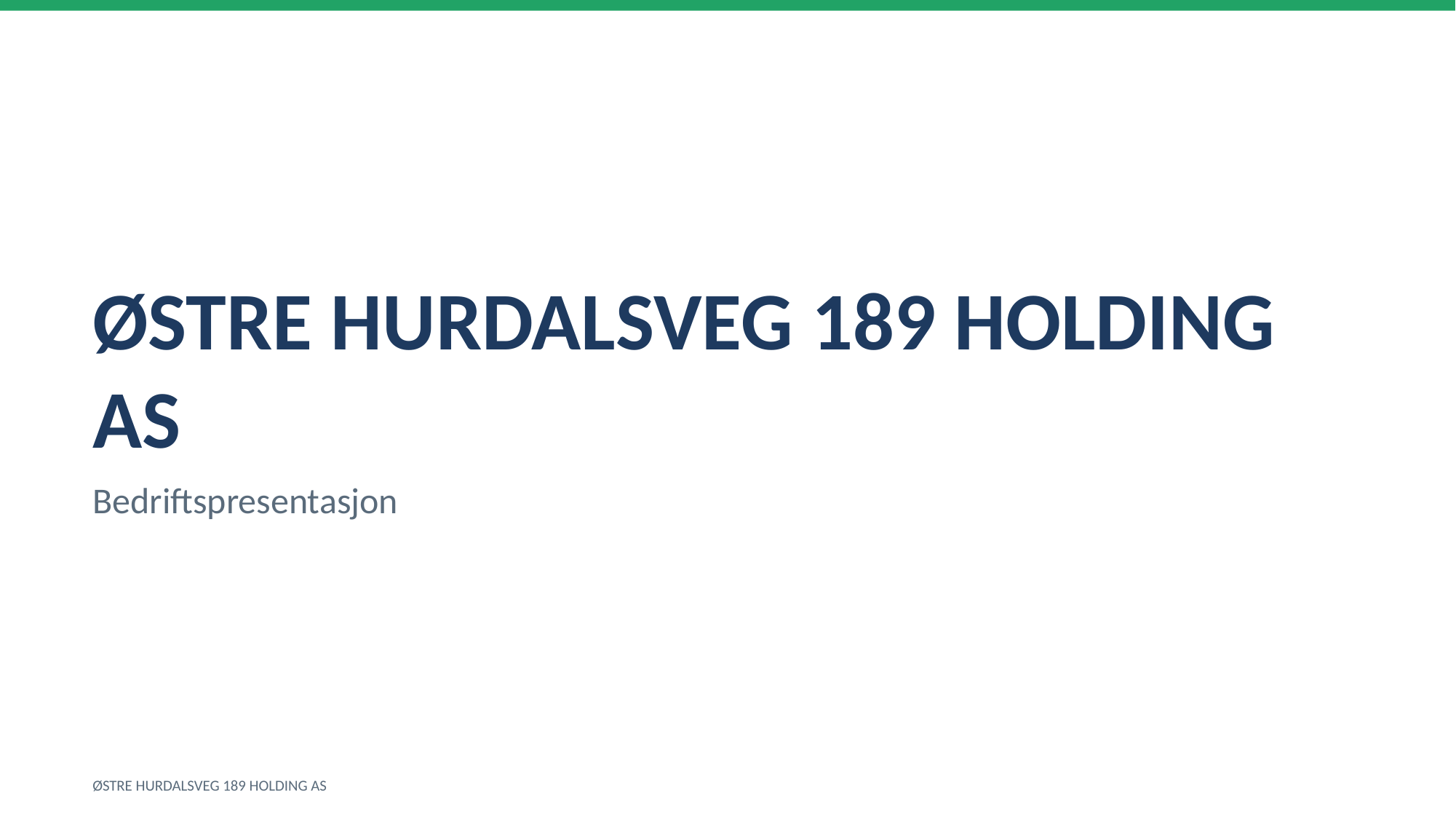

ØSTRE HURDALSVEG 189 HOLDING AS
Bedriftspresentasjon
ØSTRE HURDALSVEG 189 HOLDING AS